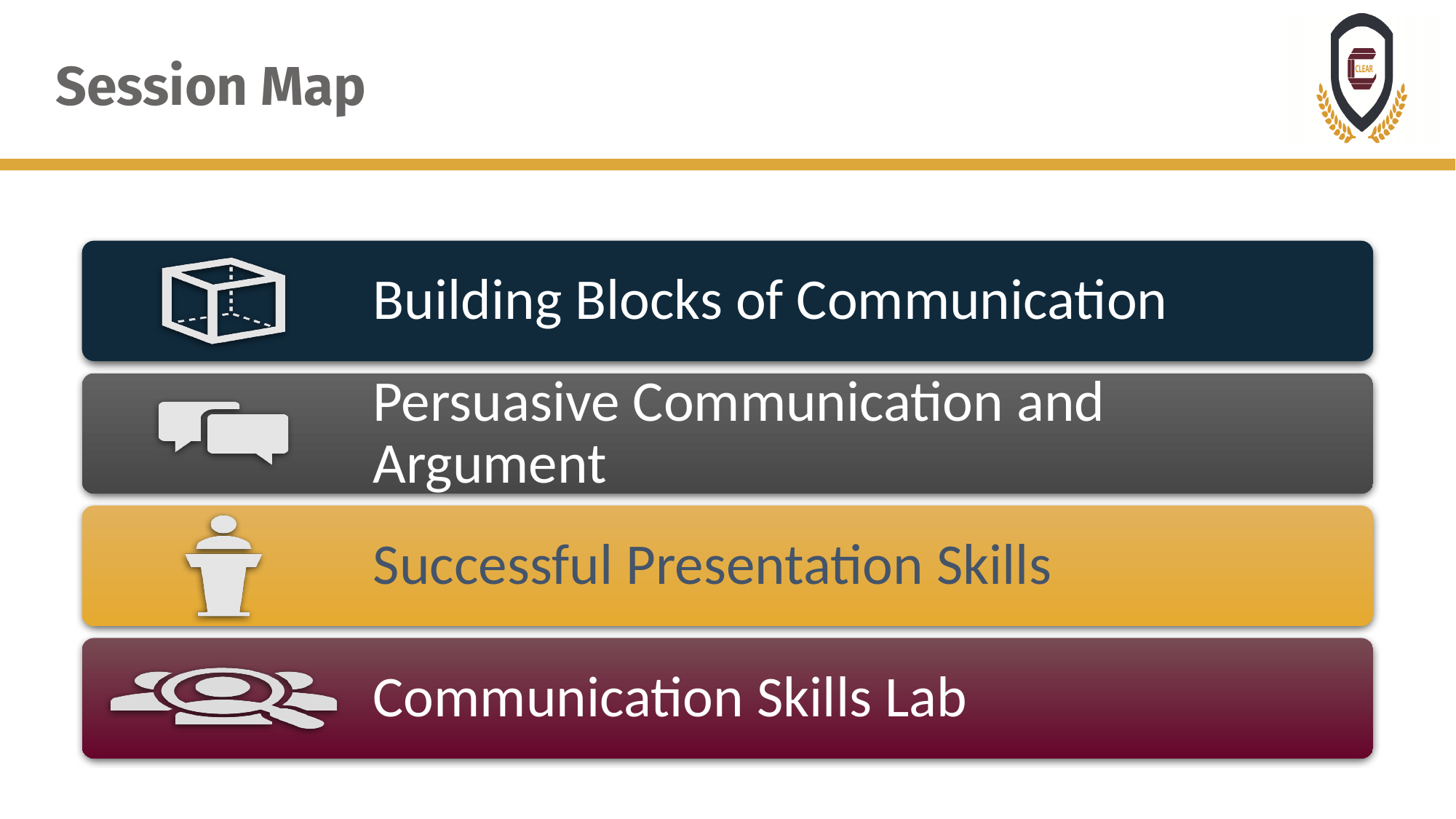

# Session Map
Building Blocks of Communication
Persuasive Communication and Argument
Successful Presentation Skills
Communication Skills Lab